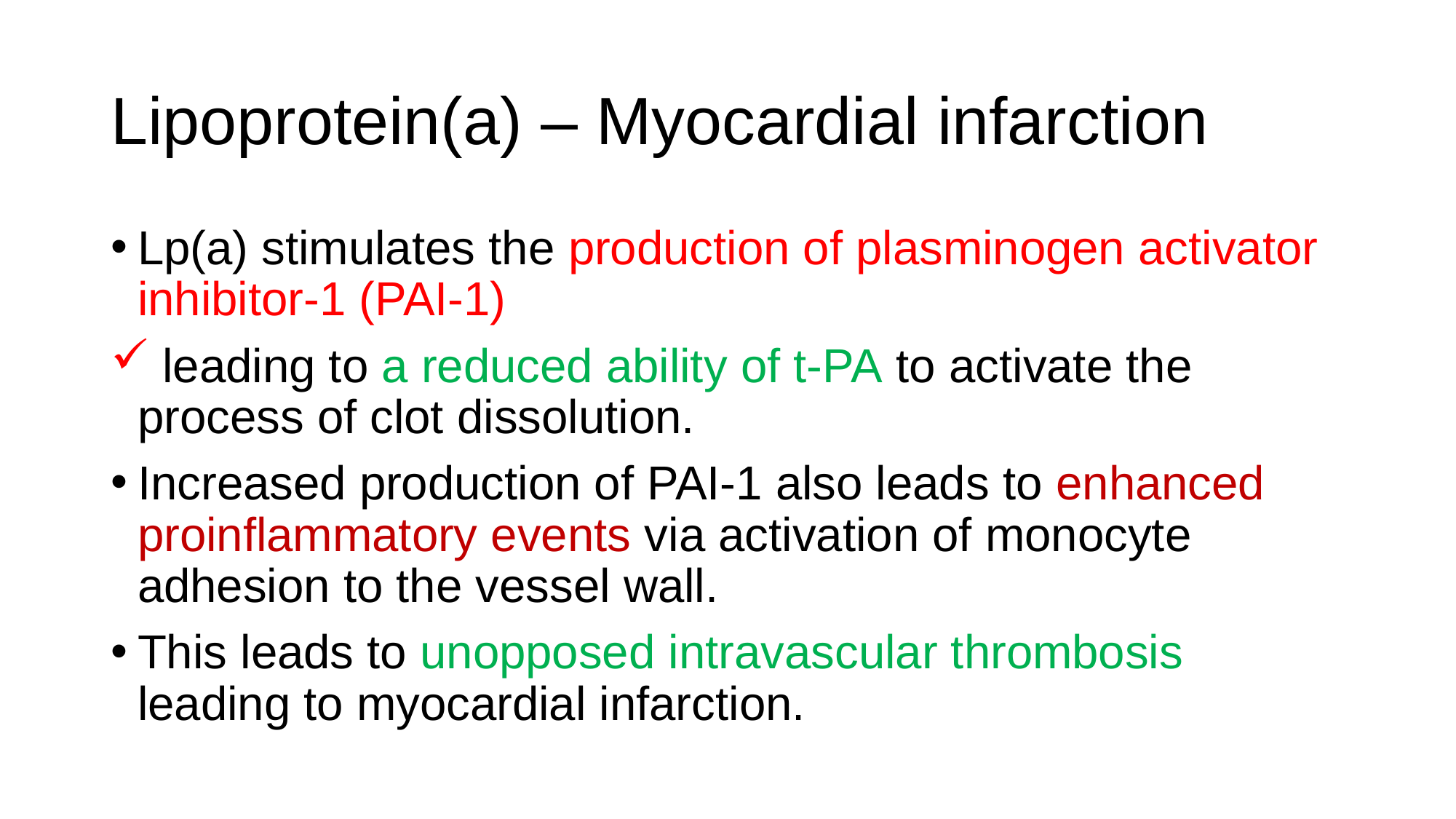

# Lipoprotein(a) – Myocardial infarction
Lp(a) stimulates the production of plasminogen activator inhibitor-1 (PAI-1)
 leading to a reduced ability of t-PA to activate the process of clot dissolution.
Increased production of PAI-1 also leads to enhanced proinflammatory events via activation of monocyte adhesion to the vessel wall.
This leads to unopposed intravascular thrombosis leading to myocardial infarction.